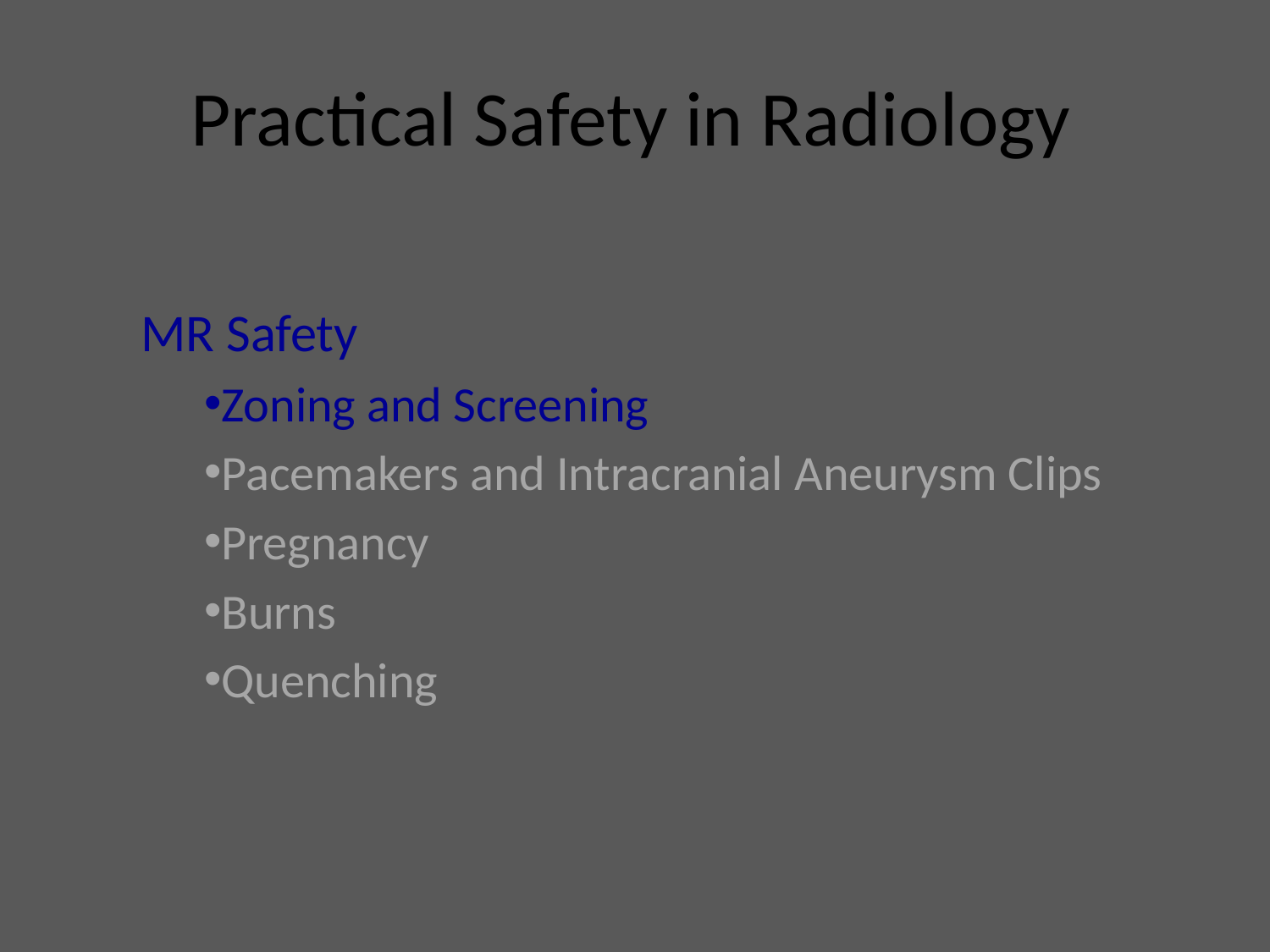

# Practical Safety in Radiology
MR Safety
Zoning and Screening
Pacemakers and Intracranial Aneurysm Clips
Pregnancy
Burns
Quenching